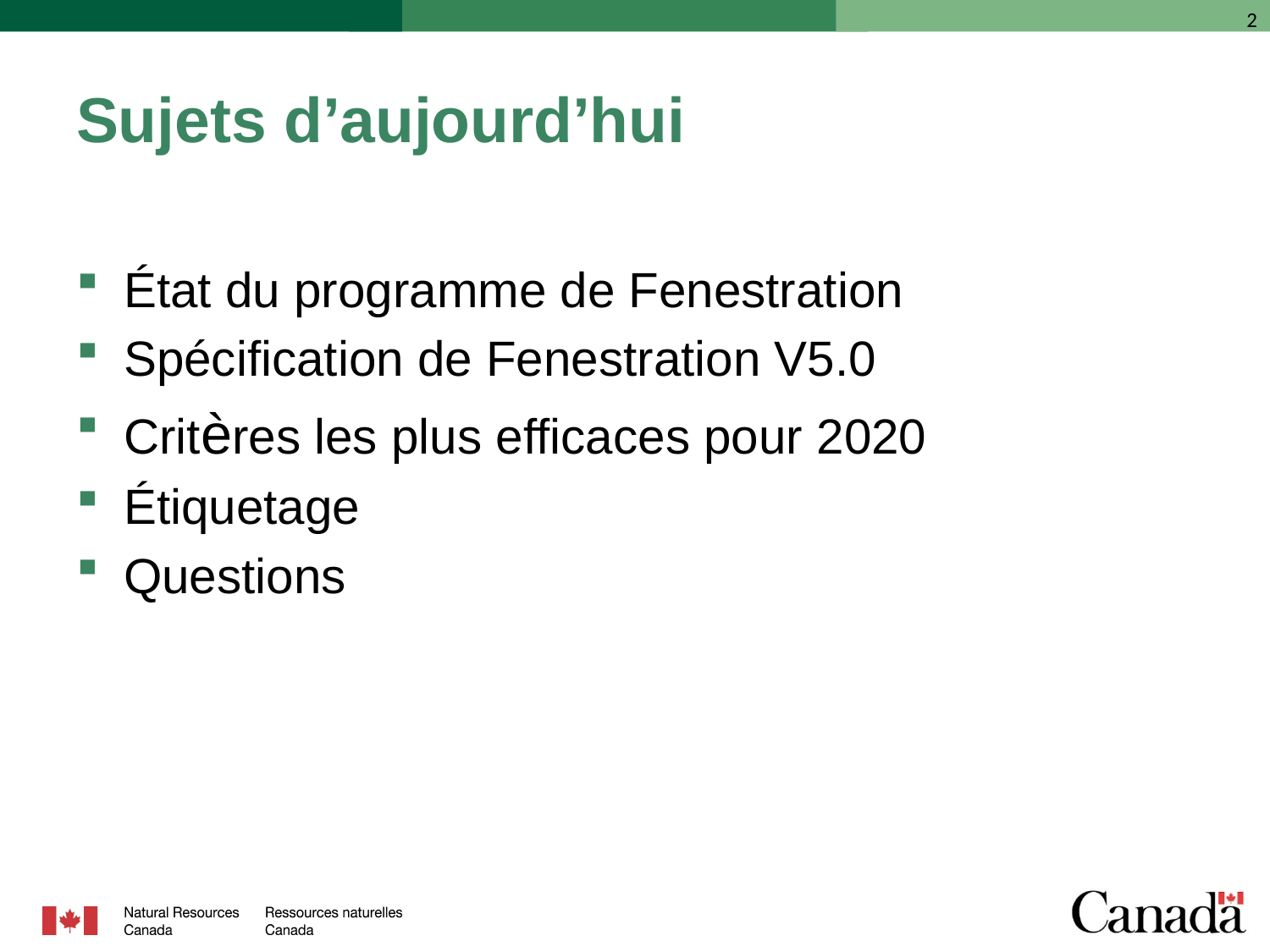

# Sujets d’aujourd’hui
État du programme de Fenestration
Spécification de Fenestration V5.0
Critères les plus efficaces pour 2020
Étiquetage
Questions